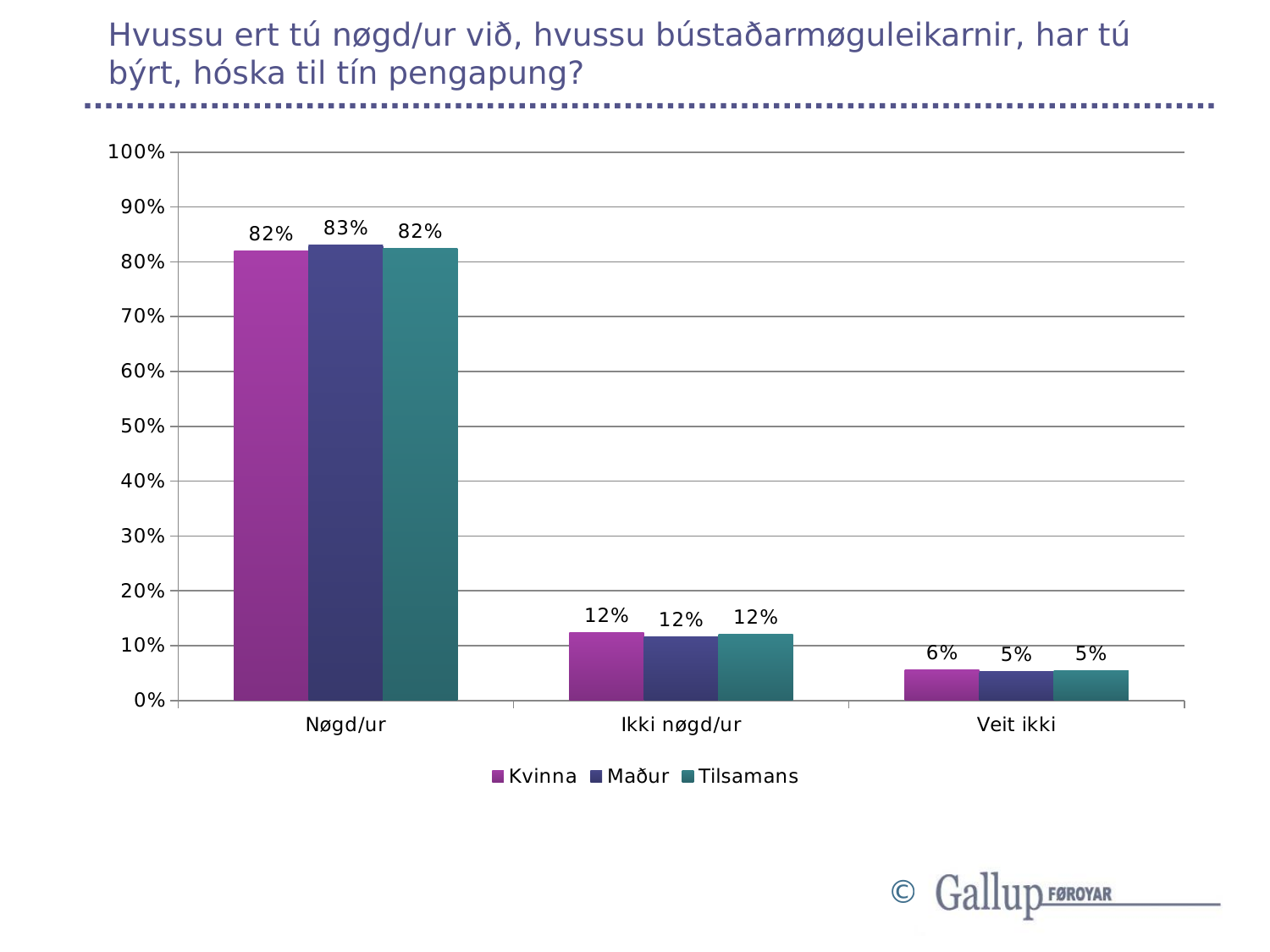

# Hvussu ert tú nøgd/ur við, hvussu bústaðarmøguleikarnir, har tú býrt, hóska til tín pengapung?

### Chart

| Category | Kvinna | Maður | Tilsamans |
|---|---|---|---|
| Nøgd/ur | 0.8195488721804511 | 0.8306451612903226 | 0.8249027237354085 |
| Ikki nøgd/ur | 0.12406015037593984 | 0.11693548387096774 | 0.12062256809338522 |
| Veit ikki | 0.05639097744360902 | 0.05241935483870968 | 0.054474708171206226 |